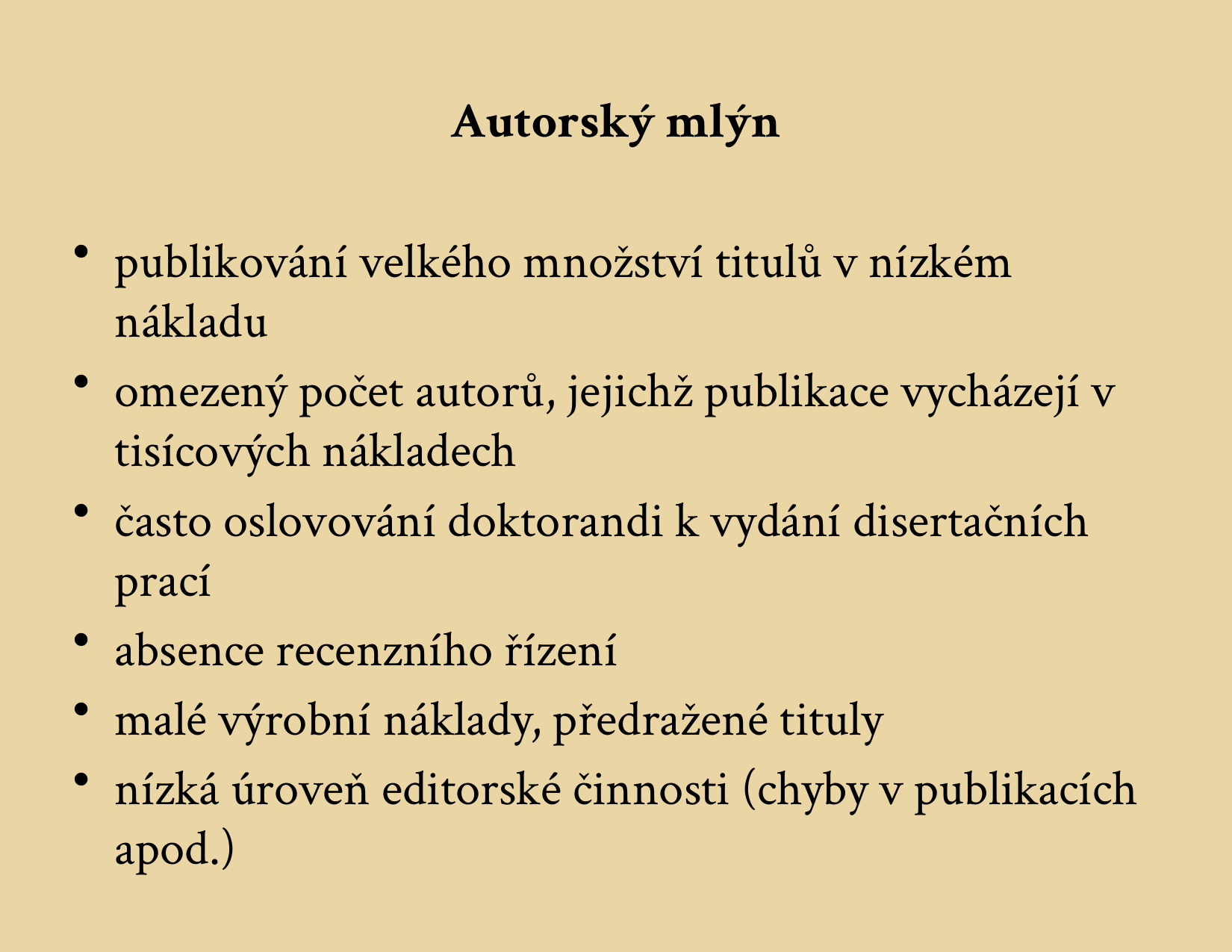

# Autorský mlýn
publikování velkého množství titulů v nízkém nákladu
omezený počet autorů, jejichž publikace vycházejí v tisícových nákladech
často oslovování doktorandi k vydání disertačních prací
absence recenzního řízení
malé výrobní náklady, předražené tituly
nízká úroveň editorské činnosti (chyby v publikacích apod.)